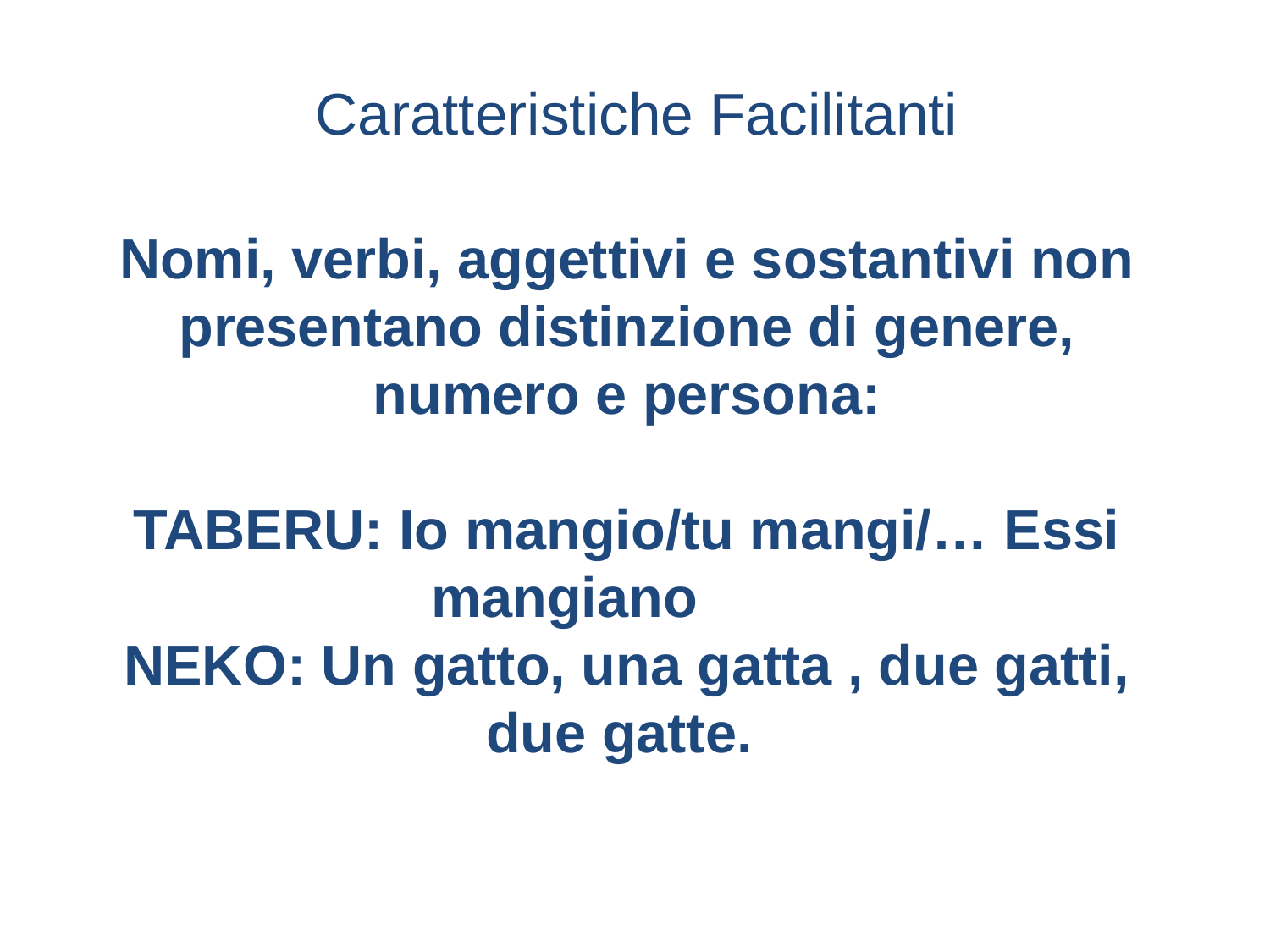

Caratteristiche Facilitanti
Nomi, verbi, aggettivi e sostantivi non presentano distinzione di genere, numero e persona:

TABERU: Io mangio/tu mangi/… Essi mangiano
NEKO: Un gatto, una gatta , due gatti, due gatte.